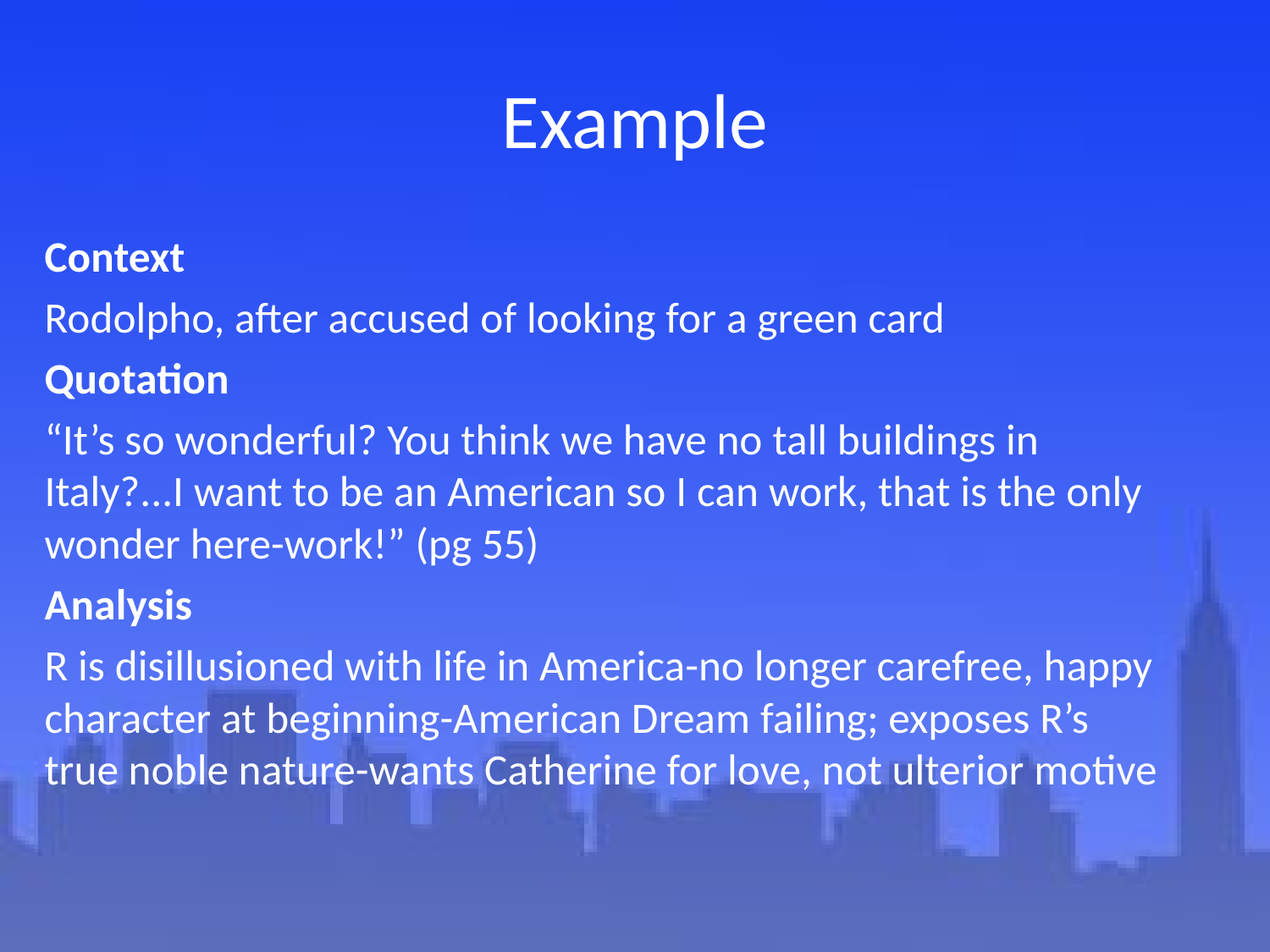

# Example
Context
Rodolpho, after accused of looking for a green card
Quotation
“It’s so wonderful? You think we have no tall buildings in Italy?...I want to be an American so I can work, that is the only wonder here-work!” (pg 55)
Analysis
R is disillusioned with life in America-no longer carefree, happy character at beginning-American Dream failing; exposes R’s true noble nature-wants Catherine for love, not ulterior motive